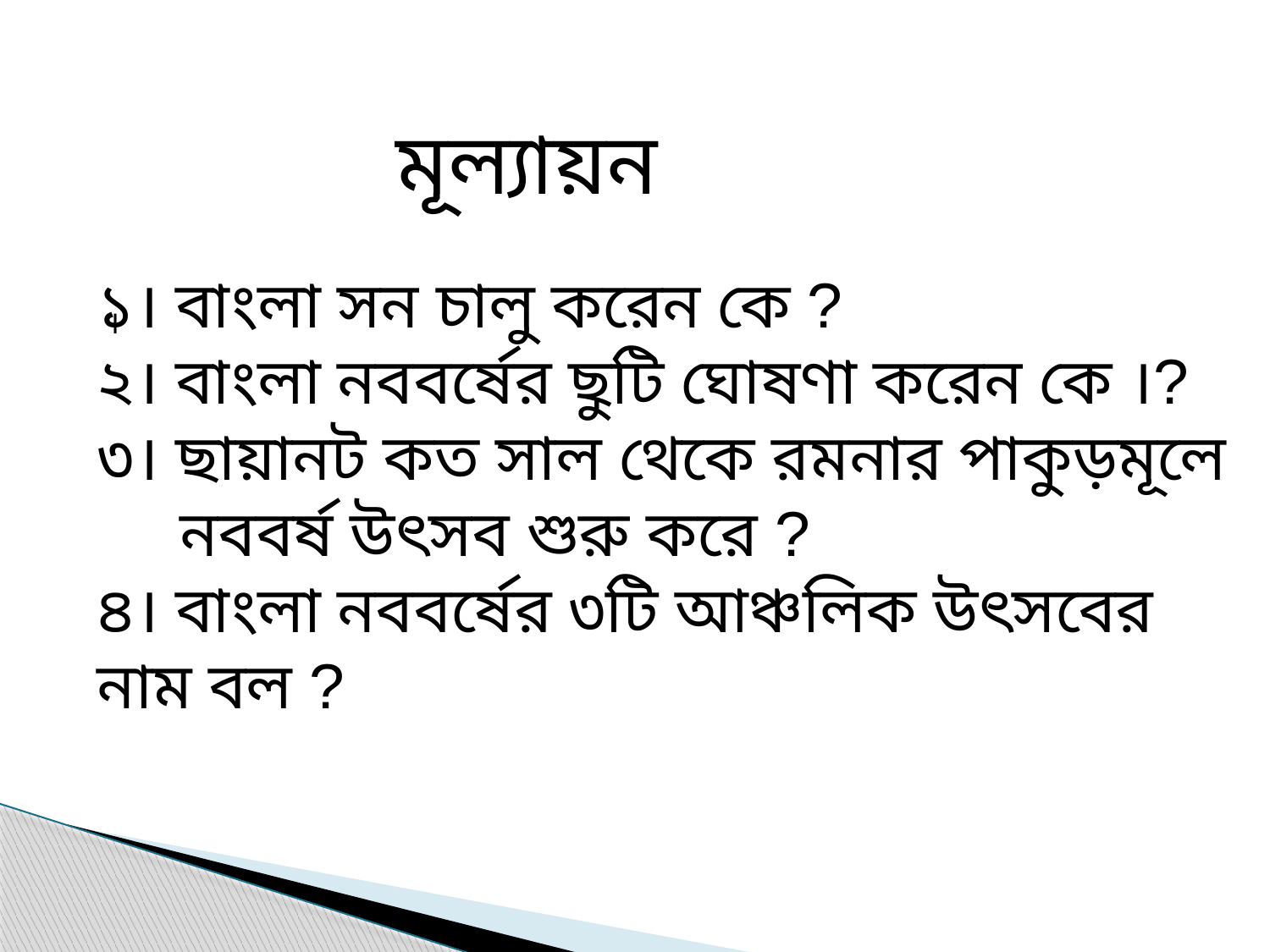

মূল্যায়ন

১। বাংলা সন চালু করেন কে ?
২। বাংলা নববর্ষের ছুটি ঘোষণা করেন কে ।?
৩। ছায়ানট কত সাল থেকে রমনার পাকুড়মূলে
     নববর্ষ উৎসব শুরু করে ?
৪। বাংলা নববর্ষের ৩টি আঞ্চলিক উৎসবের নাম বল ?
।